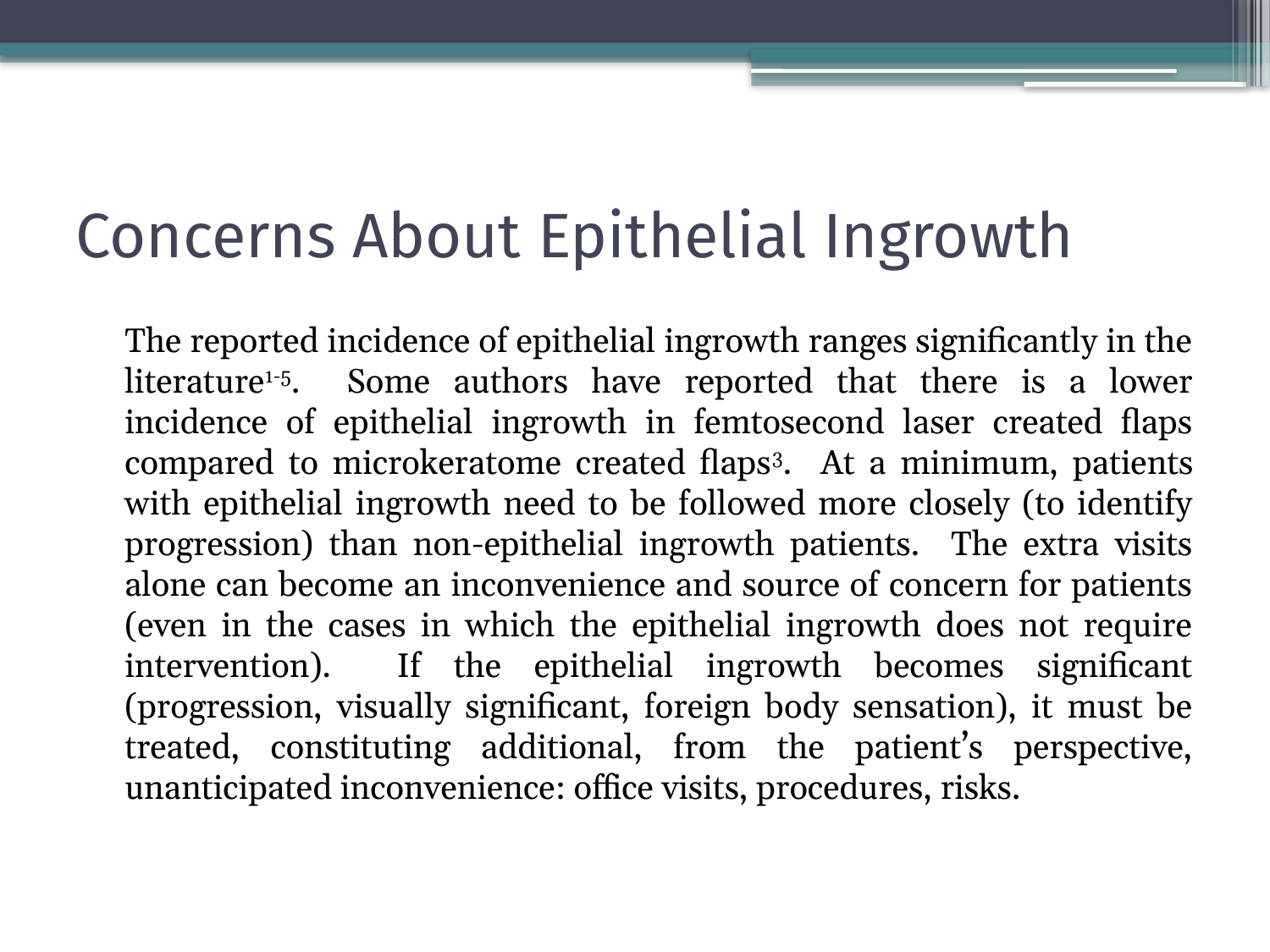

# Concerns About Epithelial Ingrowth
	The reported incidence of epithelial ingrowth ranges significantly in the literature1-5.  Some authors have reported that there is a lower incidence of epithelial ingrowth in femtosecond laser created flaps compared to microkeratome created flaps3.  At a minimum, patients with epithelial ingrowth need to be followed more closely (to identify progression) than non-epithelial ingrowth patients.  The extra visits alone can become an inconvenience and source of concern for patients (even in the cases in which the epithelial ingrowth does not require intervention).  If the epithelial ingrowth becomes significant (progression, visually significant, foreign body sensation), it must be treated, constituting additional, from the patient’s perspective, unanticipated inconvenience: office visits, procedures, risks.